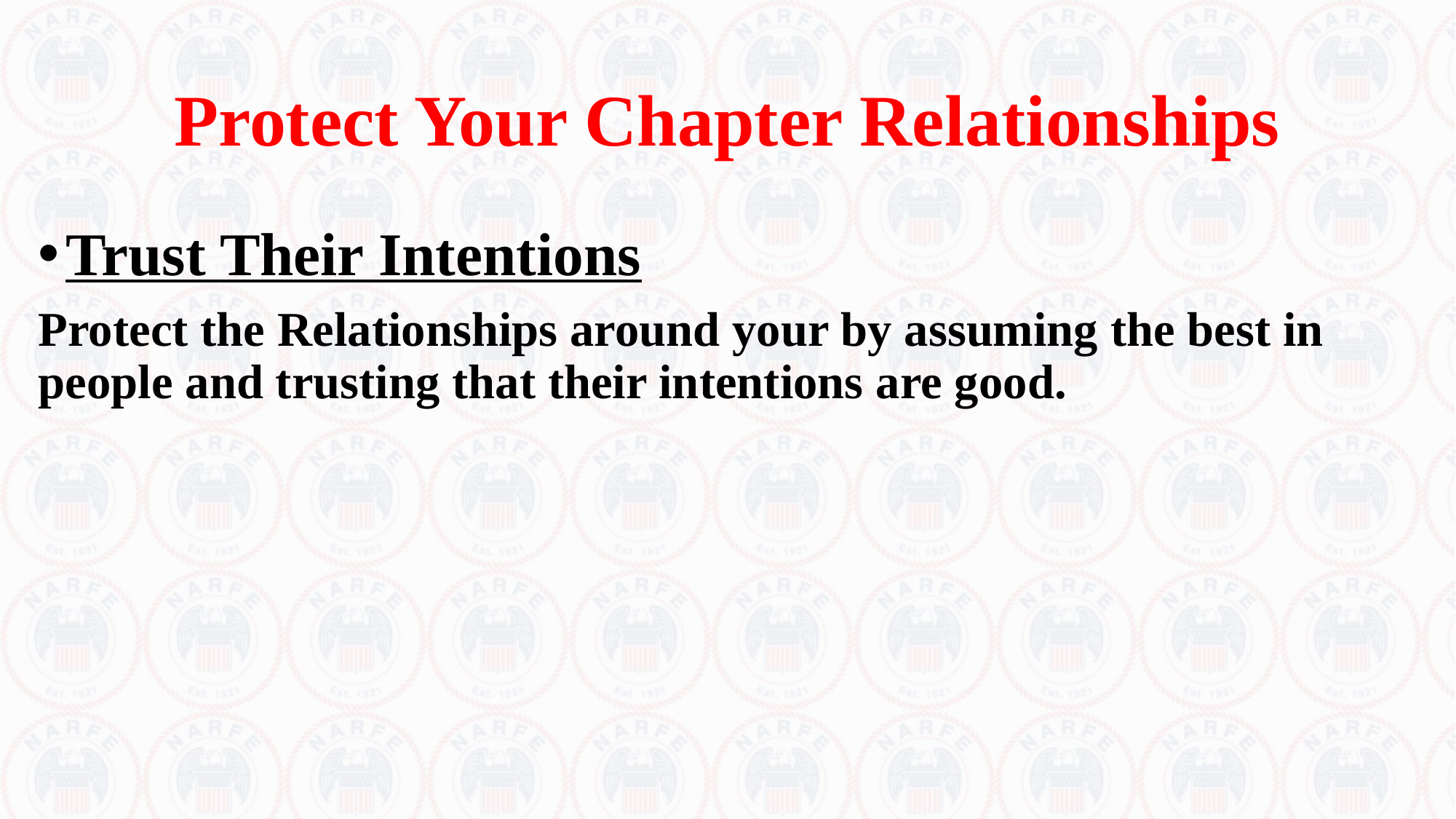

# Protect Your Chapter Relationships
Trust Their Intentions
Protect the Relationships around your by assuming the best in people and trusting that their intentions are good.